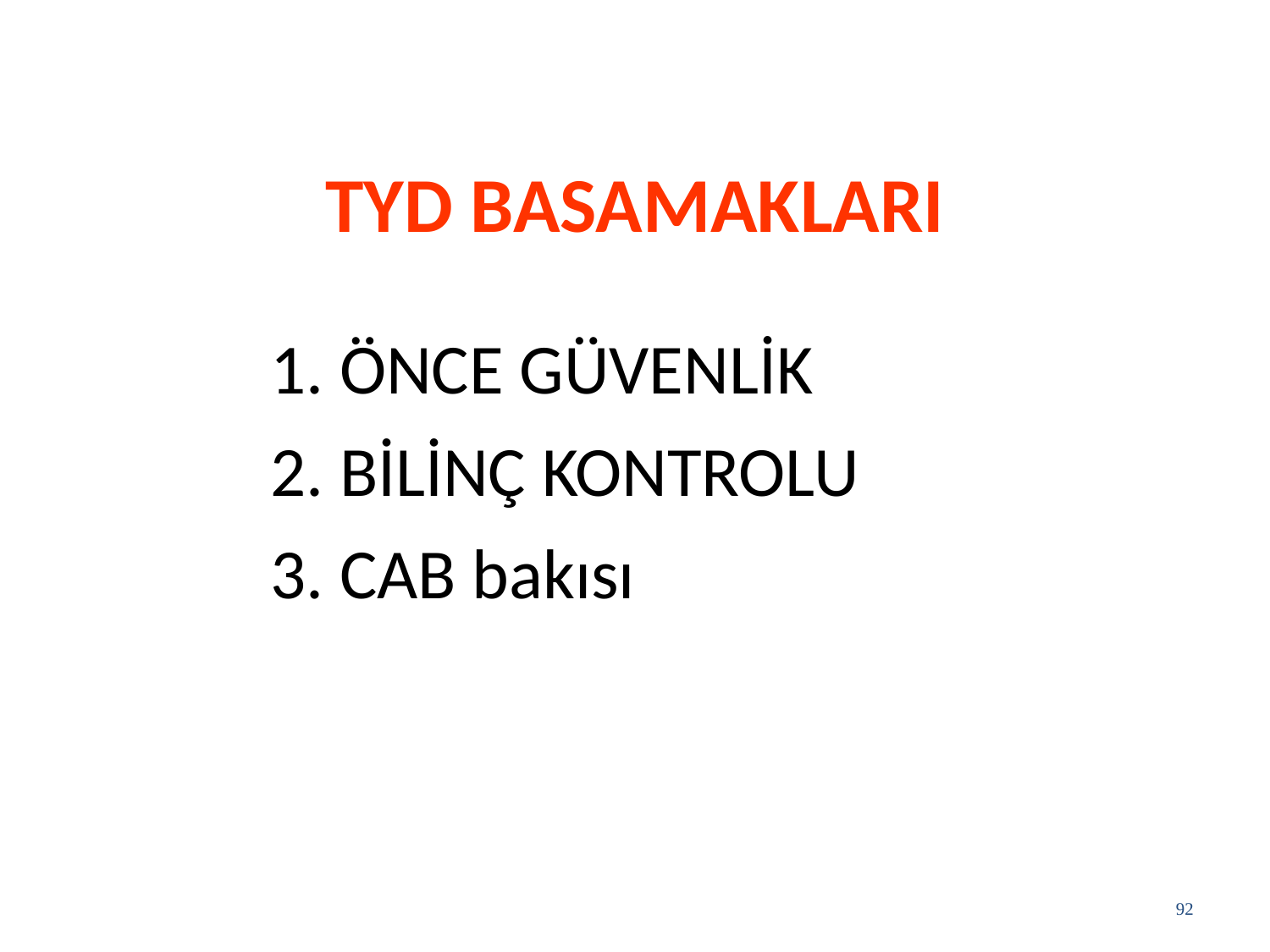

# TYD BASAMAKLARI
1. ÖNCE GÜVENLİK
2. BİLİNÇ KONTROLU
3. CAB bakısı
92